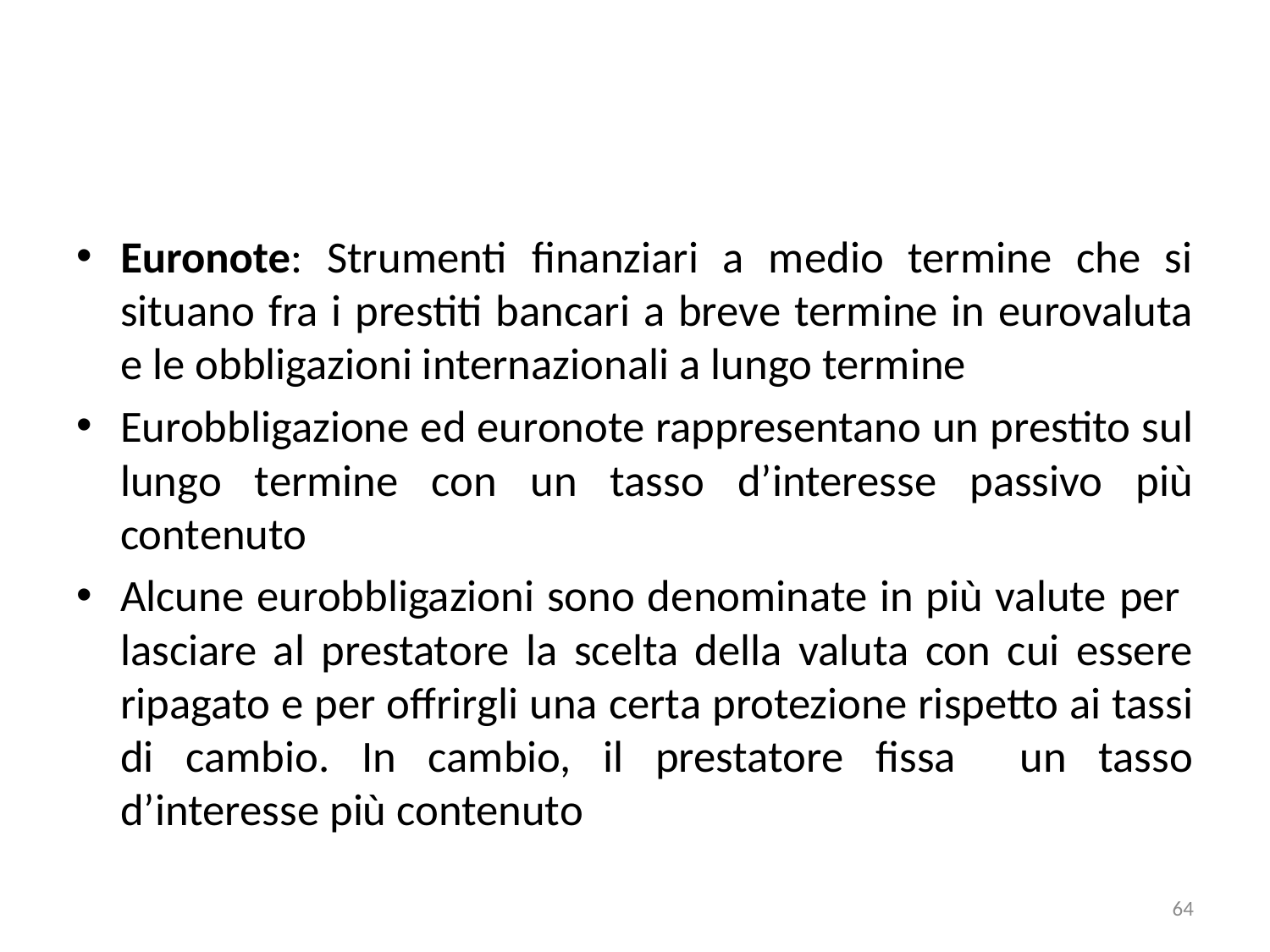

#
Euronote: Strumenti finanziari a medio termine che si situano fra i prestiti bancari a breve termine in eurovaluta e le obbligazioni internazionali a lungo termine
Eurobbligazione ed euronote rappresentano un prestito sul lungo termine con un tasso d’interesse passivo più contenuto
Alcune eurobbligazioni sono denominate in più valute per  lasciare al prestatore la scelta della valuta con cui essere ripagato e per offrirgli una certa protezione rispetto ai tassi di cambio. In cambio, il prestatore fissa  un tasso d’interesse più contenuto

64